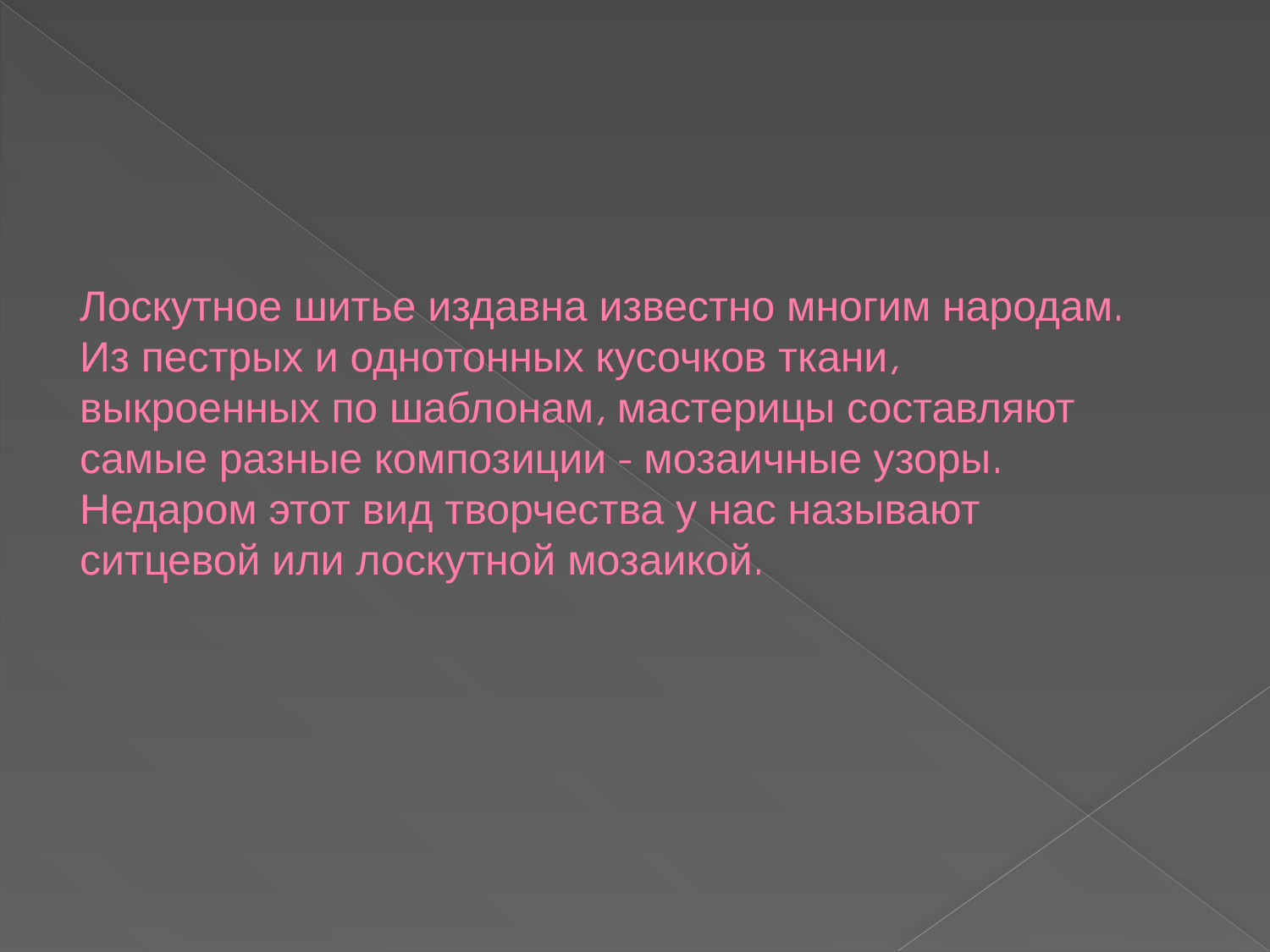

Лоскутное шитье издавна известно многим народам. Из пестрых и однотонных кусочков ткани, выкроенных по шаблонам, мастерицы составляют самые разные композиции - мозаичные узоры. Недаром этот вид творчества у нас называют ситцевой или лоскутной мозаикой.